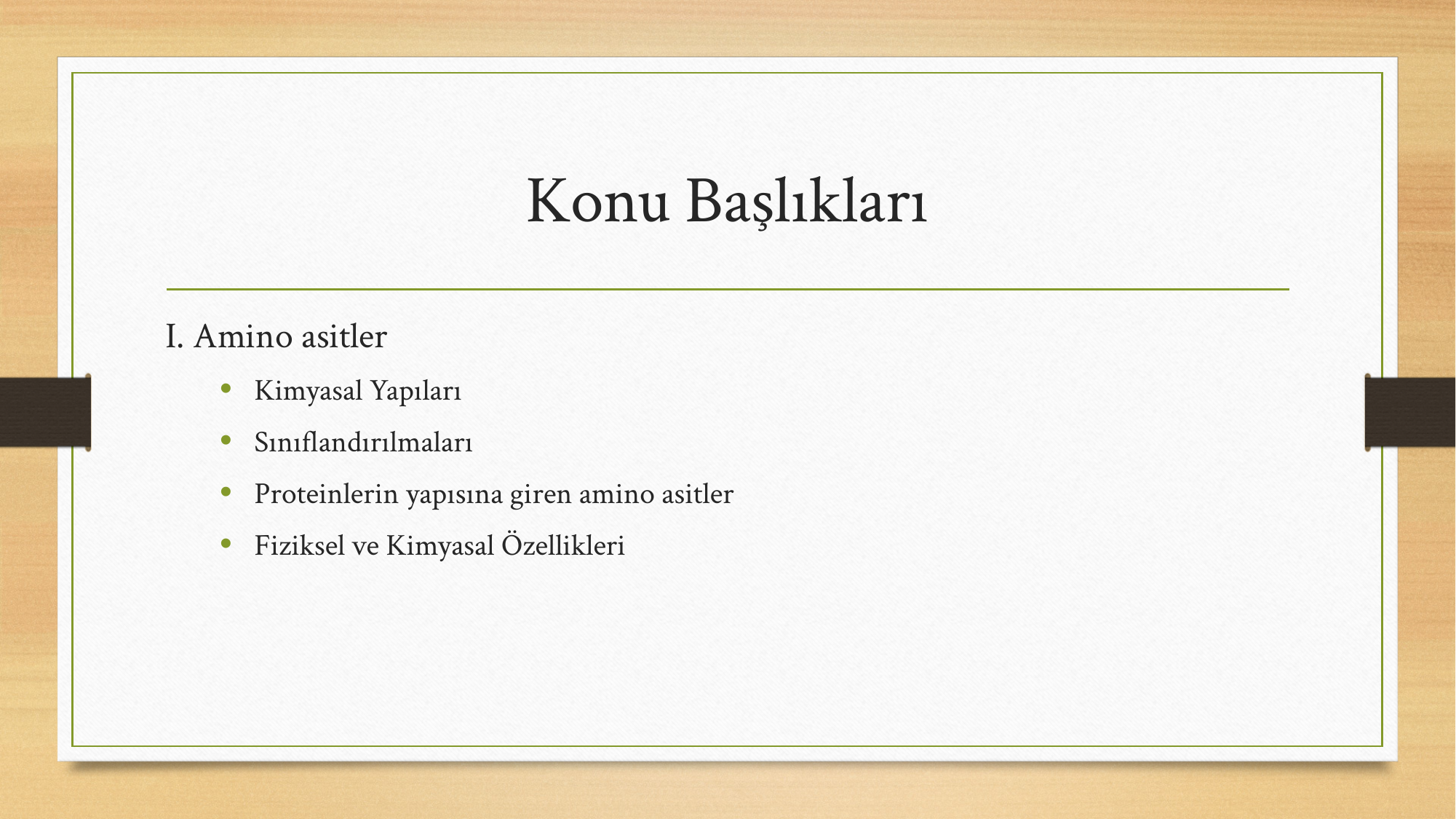

# Konu Başlıkları
I. Amino asitler
Kimyasal Yapıları
Sınıflandırılmaları
Proteinlerin yapısına giren amino asitler
Fiziksel ve Kimyasal Özellikleri